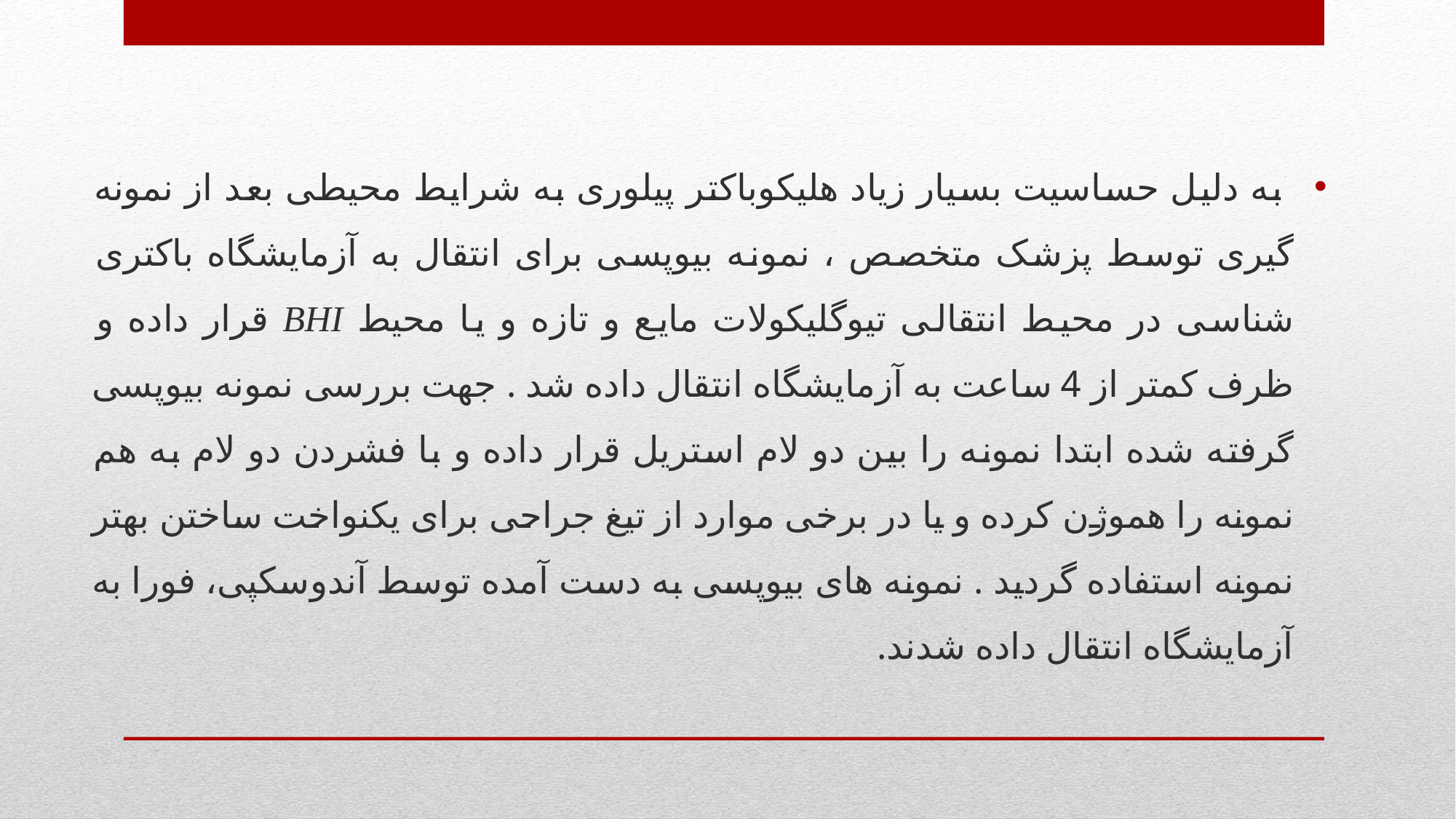

به دلیل حساسیت بسیار زیاد هلیکوباکتر پیلوری به شرایط محیطی بعد از نمونه گیری توسط پزشک متخصص ، نمونه بیوپسی برای انتقال به آزمایشگاه باکتری شناسی در محیط انتقالی تیوگلیکولات مایع و تازه و یا محیط BHI قرار داده و ظرف کمتر از 4 ساعت به آزمایشگاه انتقال داده شد . جهت بررسی نمونه بیوپسی گرفته شده ابتدا نمونه را بین دو لام استریل قرار داده و با فشردن دو لام به هم نمونه را هموژن کرده و یا در برخی موارد از تیغ جراحی برای یکنواخت ساختن بهتر نمونه استفاده گردید . نمونه های بیوپسی به دست آمده توسط آندوسکپی، فورا به آزمایشگاه انتقال داده شدند.